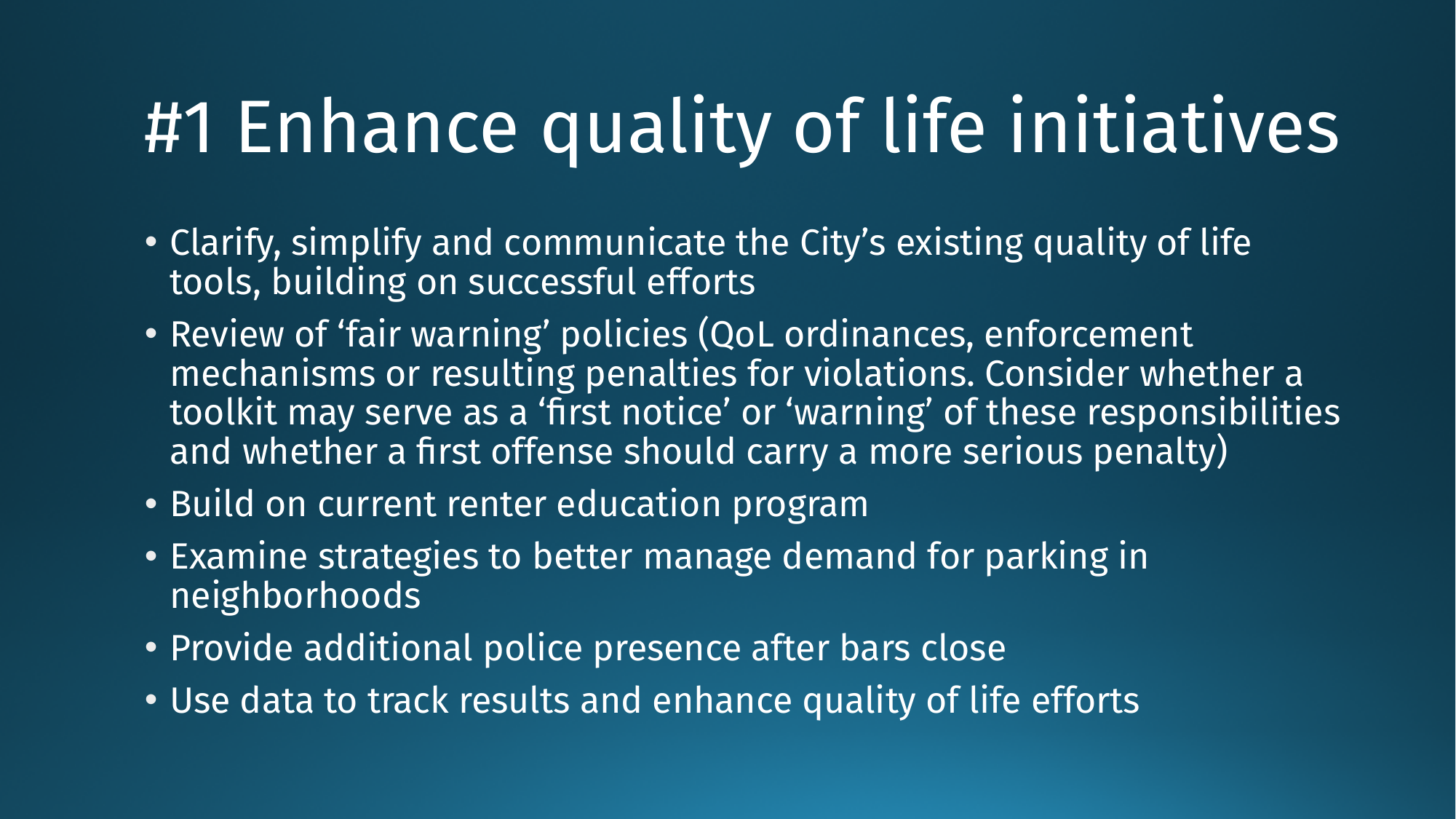

# #1 Enhance quality of life initiatives
Clarify, simplify and communicate the City’s existing quality of life tools, building on successful efforts
Review of ‘fair warning’ policies (QoL ordinances, enforcement mechanisms or resulting penalties for violations. Consider whether a toolkit may serve as a ‘first notice’ or ‘warning’ of these responsibilities and whether a first offense should carry a more serious penalty)
Build on current renter education program
Examine strategies to better manage demand for parking in neighborhoods
Provide additional police presence after bars close
Use data to track results and enhance quality of life efforts